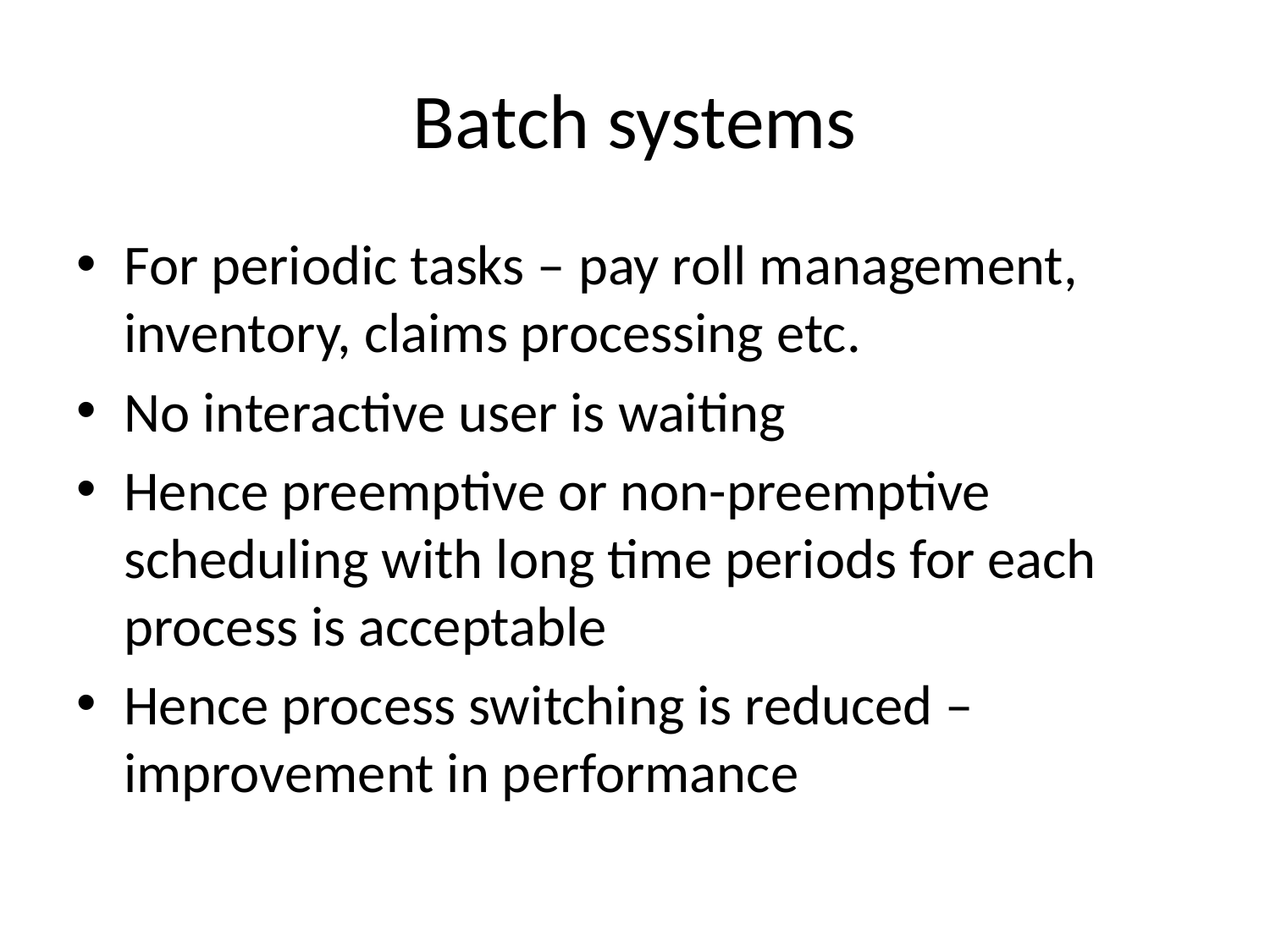

# Batch systems
For periodic tasks – pay roll management, inventory, claims processing etc.
No interactive user is waiting
Hence preemptive or non-preemptive scheduling with long time periods for each process is acceptable
Hence process switching is reduced – improvement in performance